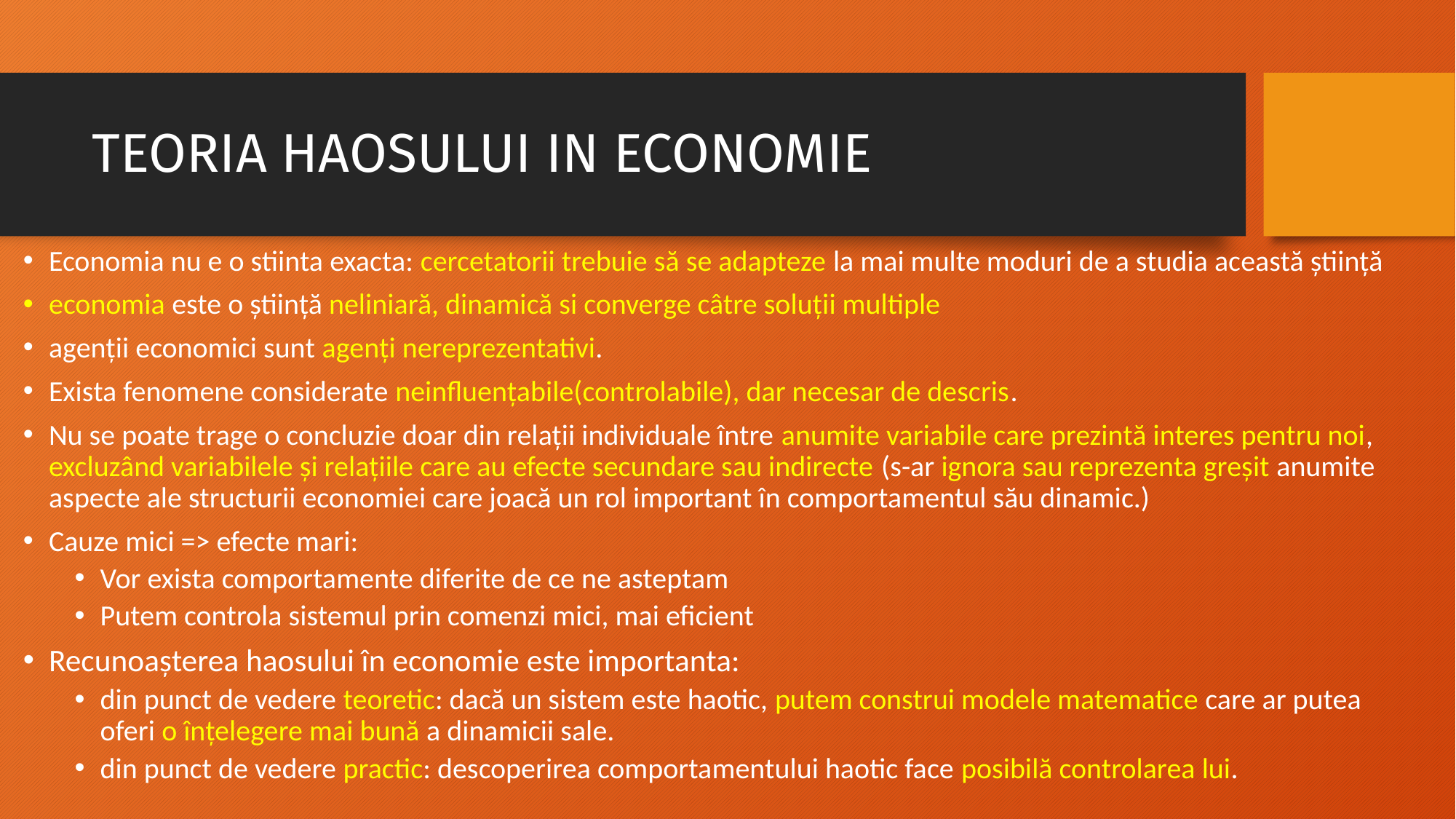

# TEORIA HAOSULUI IN ECONOMIE
Economia nu e o stiinta exacta: cercetatorii trebuie să se adapteze la mai multe moduri de a studia această știință
economia este o știință neliniară, dinamică si converge câtre soluții multiple
agenții economici sunt agenți nereprezentativi.
Exista fenomene considerate neinfluențabile(controlabile), dar necesar de descris.
Nu se poate trage o concluzie doar din relații individuale între anumite variabile care prezintă interes pentru noi, excluzând variabilele și relațiile care au efecte secundare sau indirecte (s-ar ignora sau reprezenta greșit anumite aspecte ale structurii economiei care joacă un rol important în comportamentul său dinamic.)
Cauze mici => efecte mari:
Vor exista comportamente diferite de ce ne asteptam
Putem controla sistemul prin comenzi mici, mai eficient
Recunoașterea haosului în economie este importanta:
din punct de vedere teoretic: dacă un sistem este haotic, putem construi modele matematice care ar putea oferi o înțelegere mai bună a dinamicii sale.
din punct de vedere practic: descoperirea comportamentului haotic face posibilă controlarea lui.